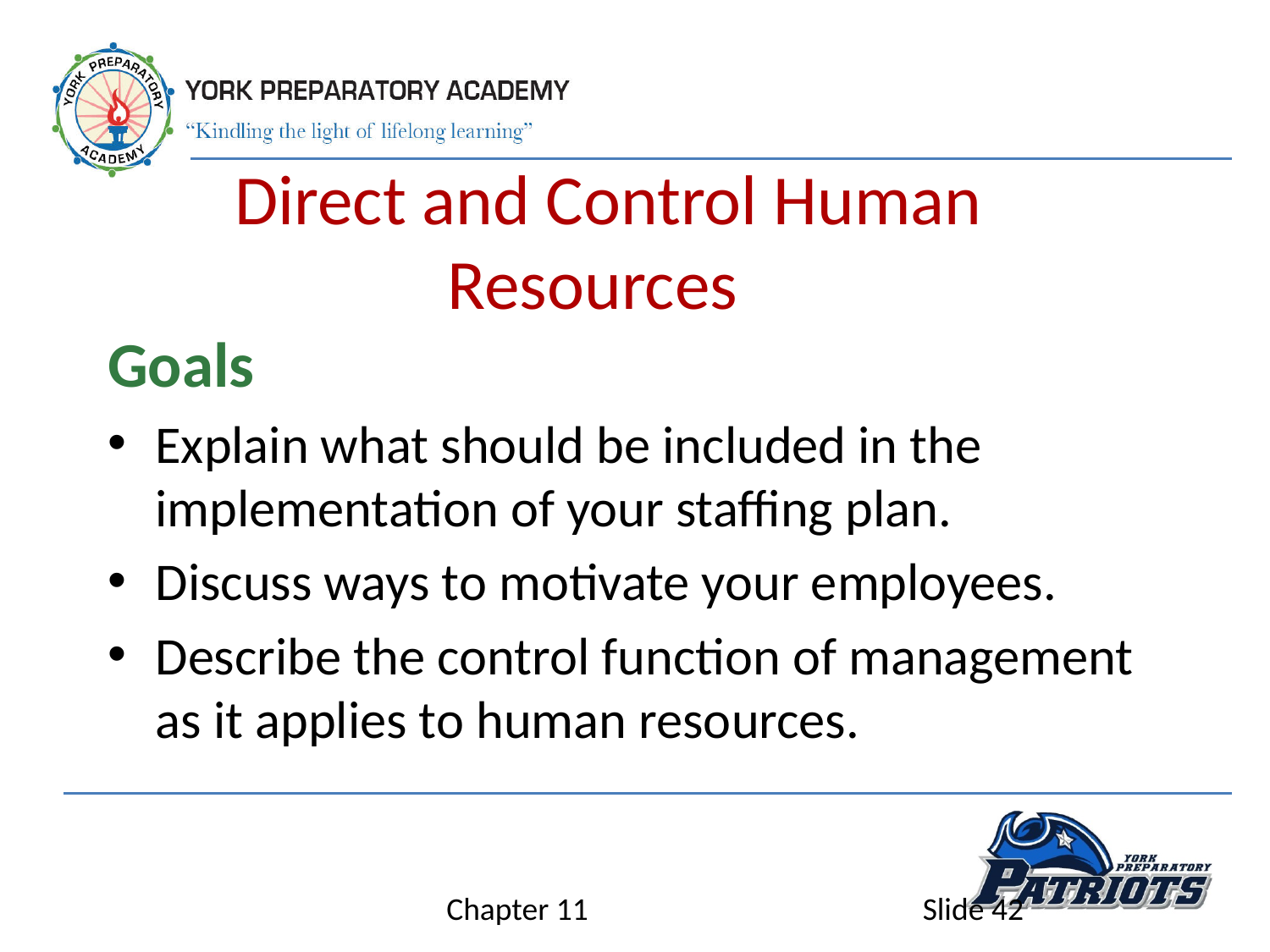

# Direct and Control Human Resources
Goals
Explain what should be included in the implementation of your staffing plan.
Discuss ways to motivate your employees.
Describe the control function of management as it applies to human resources.
Chapter 11
Slide 42